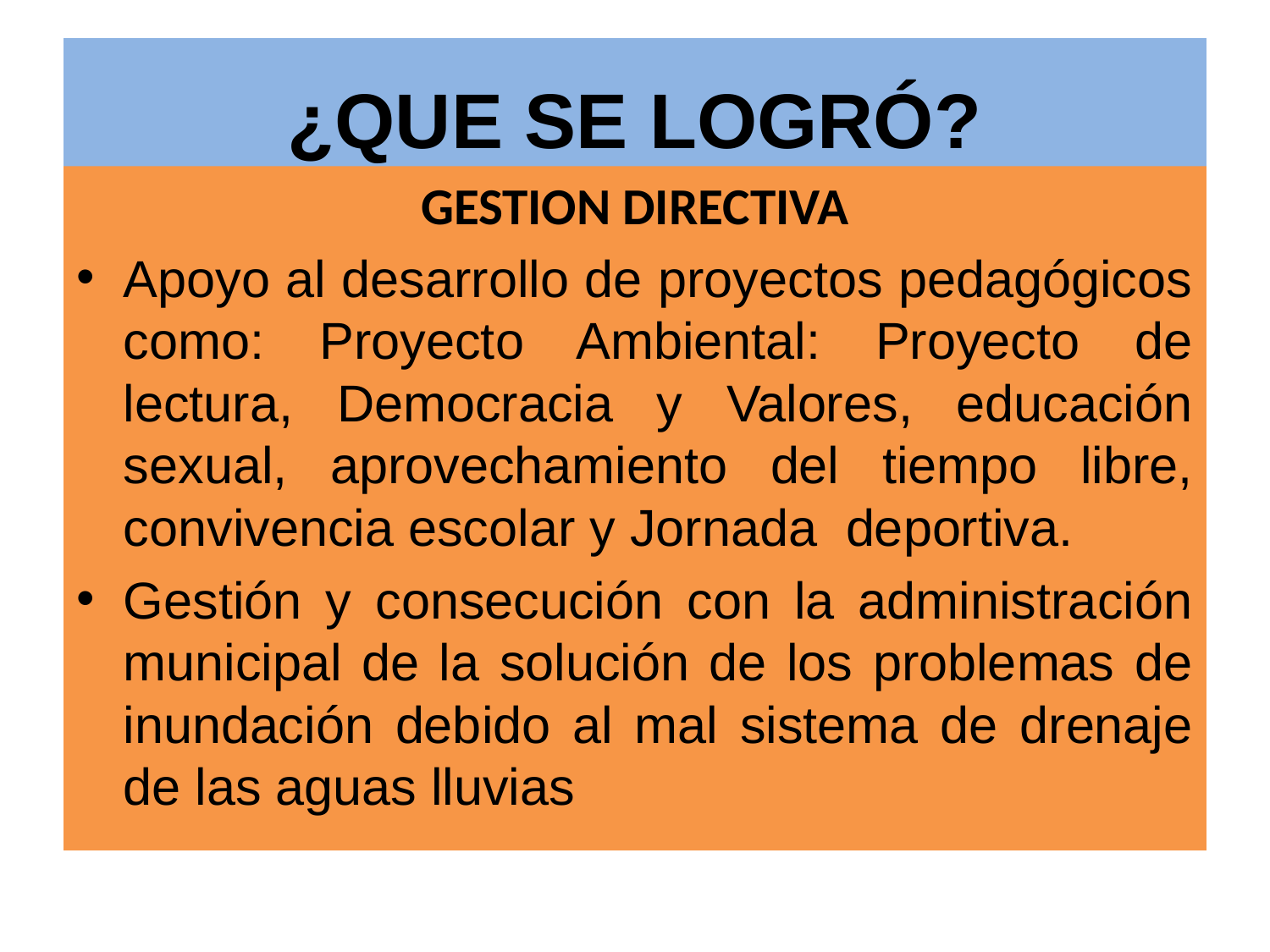

# ¿QUE SE LOGRÓ?
GESTION DIRECTIVA
Apoyo al desarrollo de proyectos pedagógicos como: Proyecto Ambiental: Proyecto de lectura, Democracia y Valores, educación sexual, aprovechamiento del tiempo libre, convivencia escolar y Jornada  deportiva.
Gestión y consecución con la administración municipal de la solución de los problemas de inundación debido al mal sistema de drenaje de las aguas lluvias